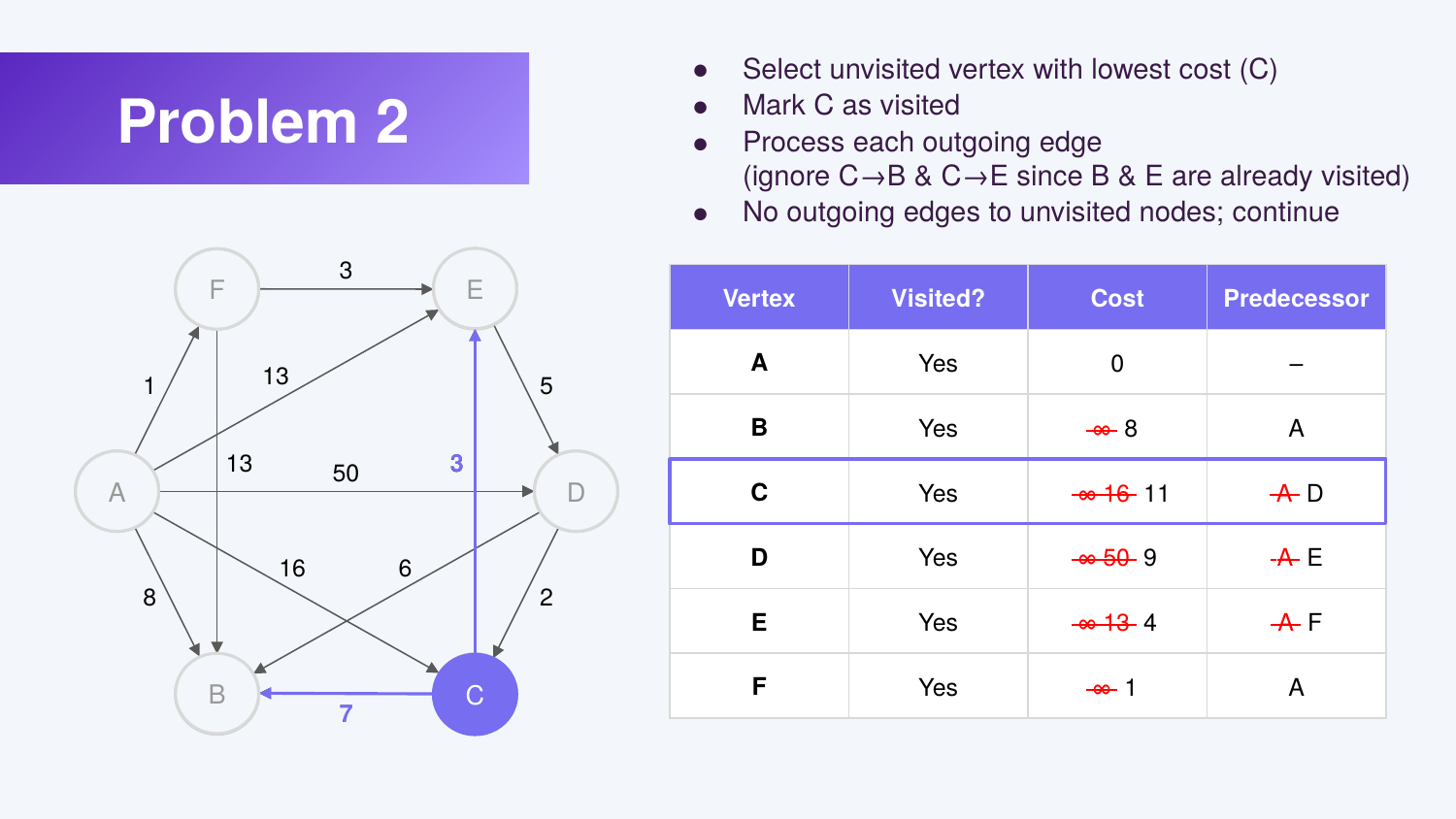

Select unvisited vertex with lowest cost (C)
Problem 2
Mark C as visited
Process each outgoing edge
(ignore C→B & C→E since B & E are already visited)

No outgoing edges to unvisited nodes; continue
3
E
F
E
F
| Vertex | Visited? | Cost | Predecessor |
| --- | --- | --- | --- |
| A | Yes | 0 | – |
| B | Yes | ∞ 8 | A |
| C | No | ∞ 16 11 | A D |
| D | Yes | ∞ 50 9 | A E |
| E | Yes | ∞ 13 4 | A F |
| F | Yes | ∞ 1 | A |
13
1
5
3
3
13
50
A
A
D
D

| Yes |
| --- |
16
6
8
2
B
B
C
C
7
7